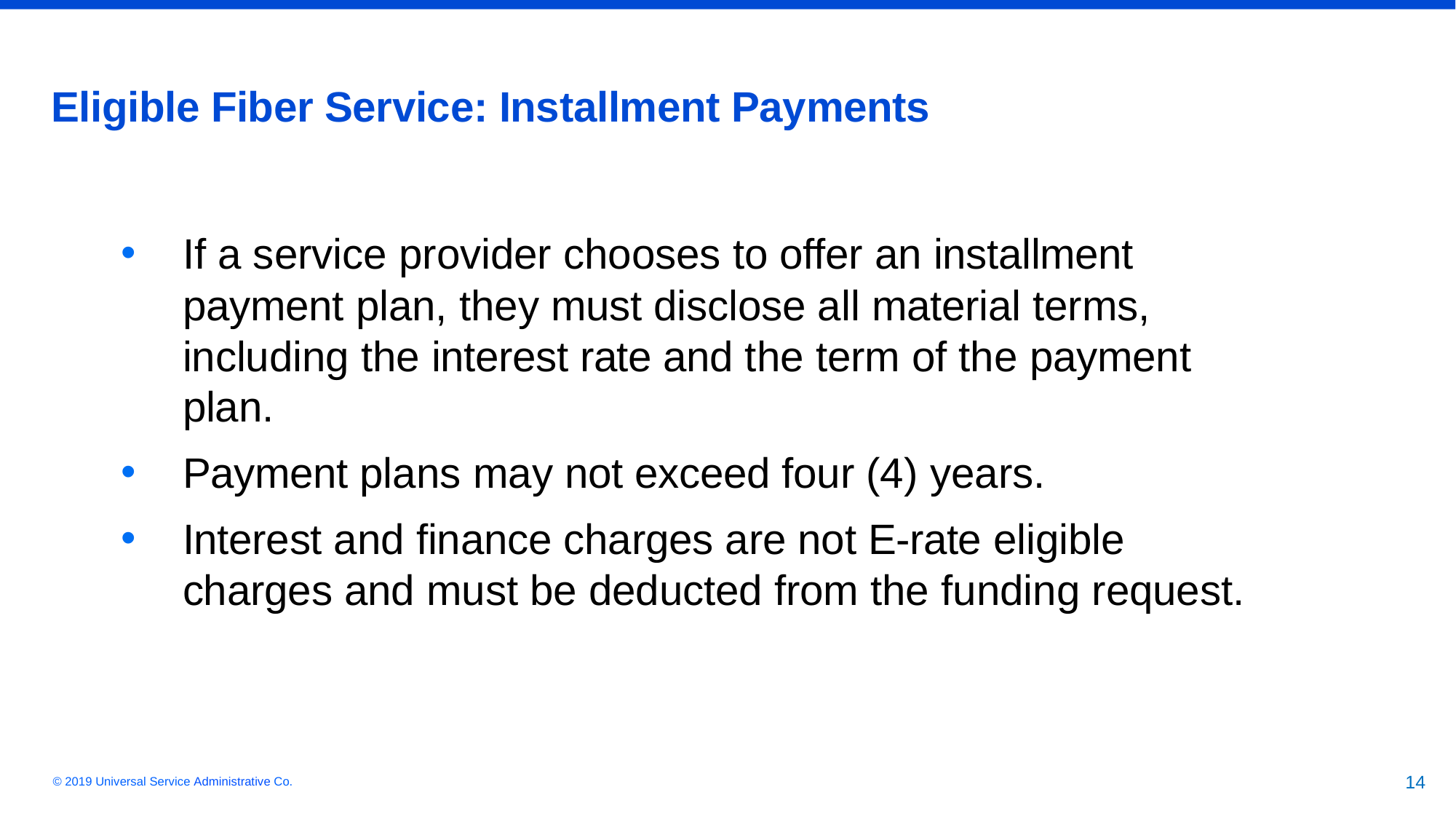

# Eligible Fiber Service: Installment Payments
If a service provider chooses to offer an installment payment plan, they must disclose all material terms, including the interest rate and the term of the payment plan.
Payment plans may not exceed four (4) years.
Interest and finance charges are not E-rate eligible charges and must be deducted from the funding request.
© 2019 Universal Service Administrative Co.
14